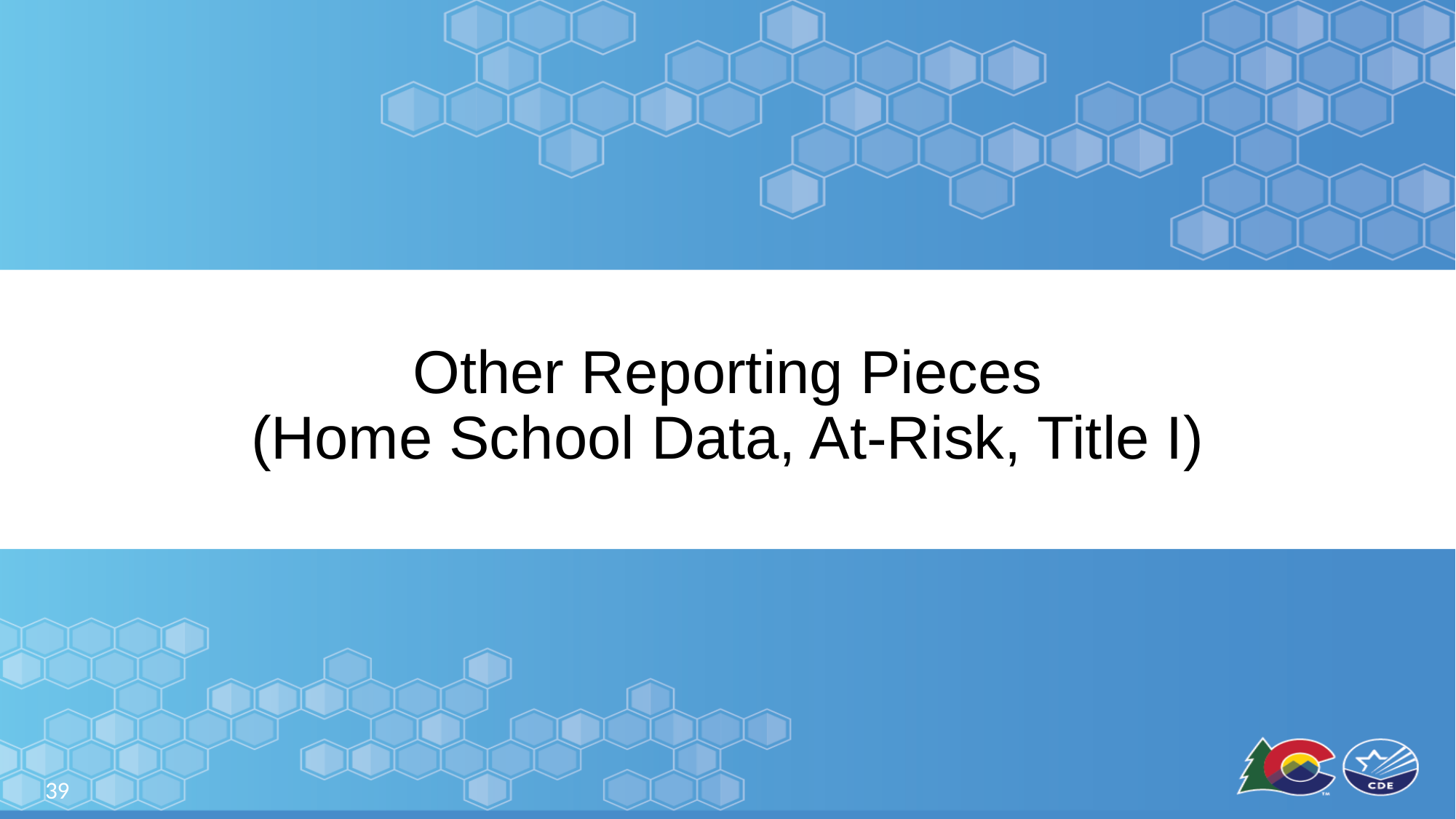

# Other Reporting Pieces (Home School Data, At-Risk, Title I)
39